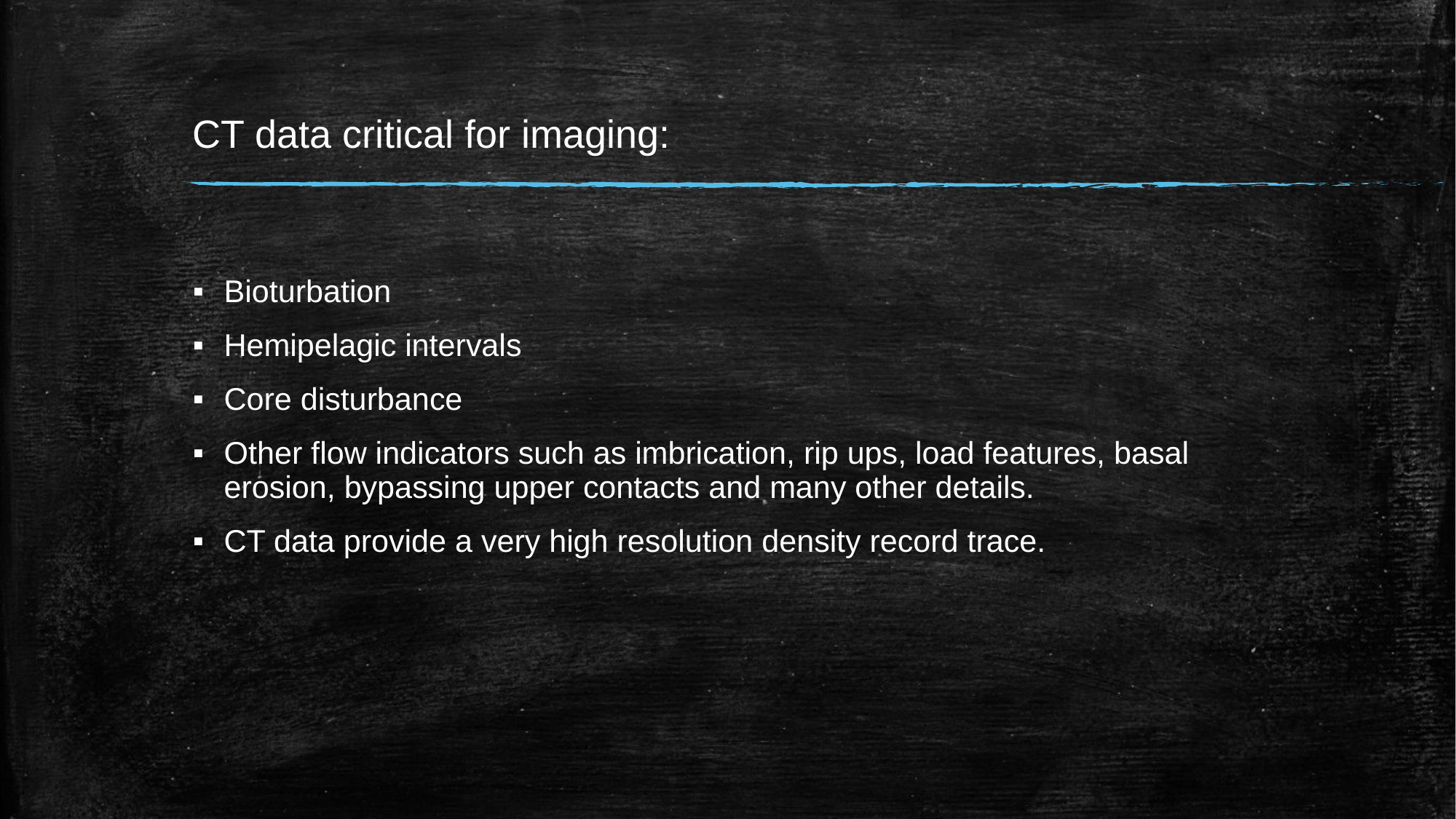

CT data critical for imaging:

Bioturbation
Hemipelagic intervals
Core disturbance
Other flow indicators such as imbrication, rip ups, load features, basal erosion, bypassing upper contacts and many other details.
CT data provide a very high resolution density record trace.